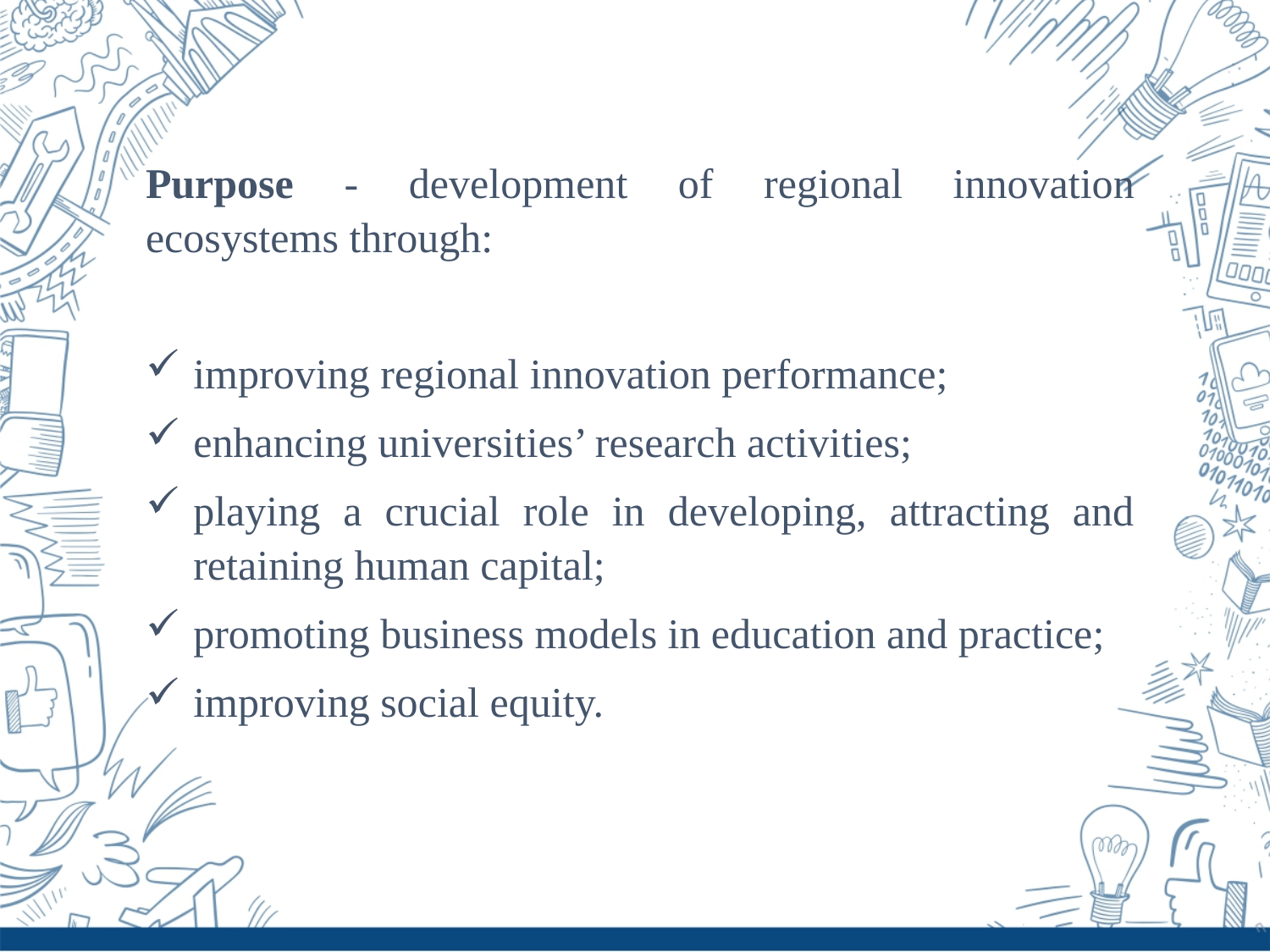

Purpose - development of regional innovation ecosystems through:

improving regional innovation performance;
enhancing universities’ research activities;
playing a crucial role in developing, attracting and retaining human capital;
promoting business models in education and practice;
improving social equity.